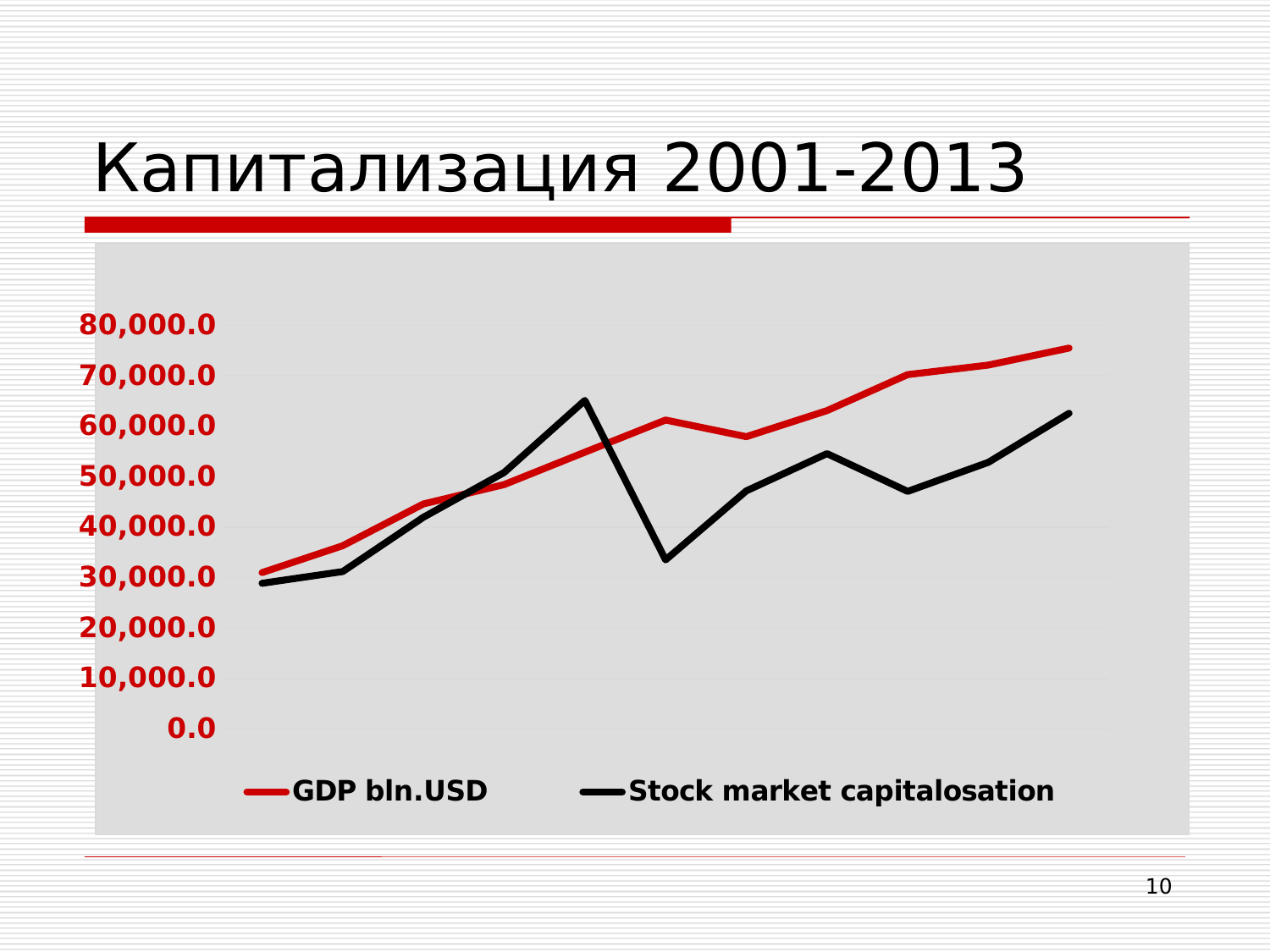

# Капитализация 2001-2013

### Chart

| Category | GDP bln.USD | Stock market capitalosation |
|---|---|---|
10